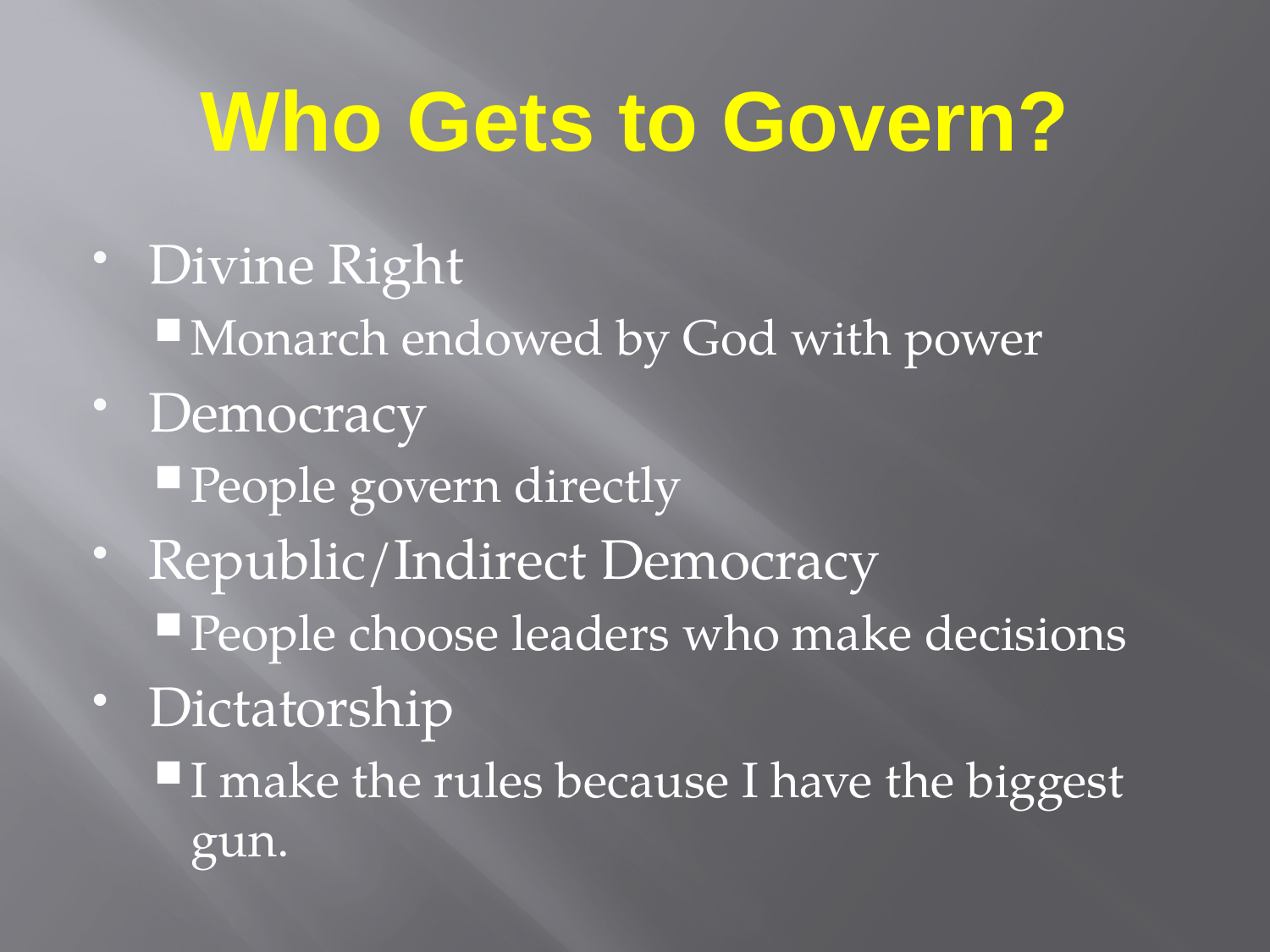

# Who Gets to Govern?
Divine Right
Monarch endowed by God with power
Democracy
People govern directly
Republic/Indirect Democracy
People choose leaders who make decisions
Dictatorship
I make the rules because I have the biggest gun.